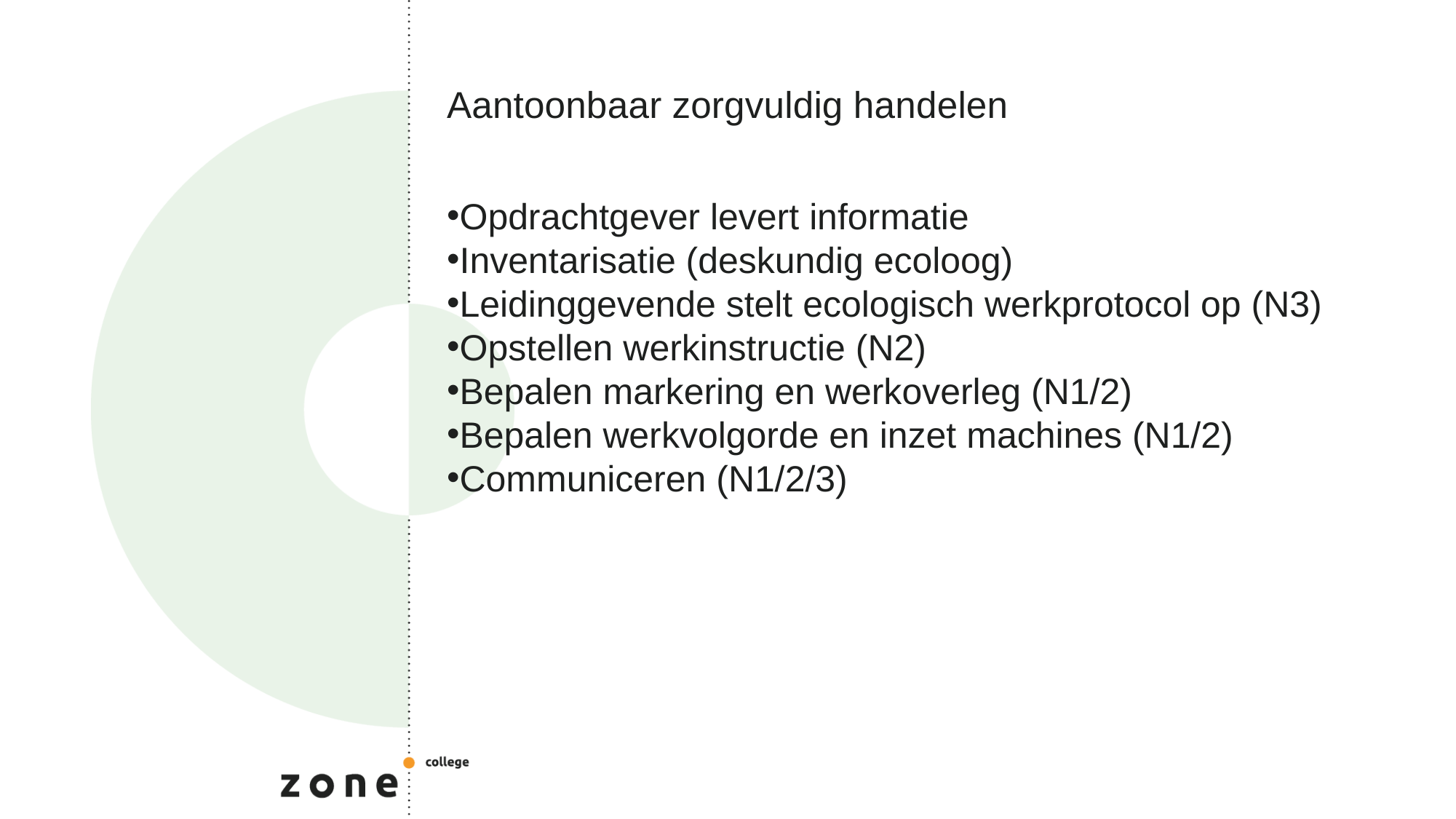

# Aantoonbaar zorgvuldig handelen
Opdrachtgever levert informatie
Inventarisatie (deskundig ecoloog)
Leidinggevende stelt ecologisch werkprotocol op (N3)
Opstellen werkinstructie (N2)
Bepalen markering en werkoverleg (N1/2)
Bepalen werkvolgorde en inzet machines (N1/2)
Communiceren (N1/2/3)